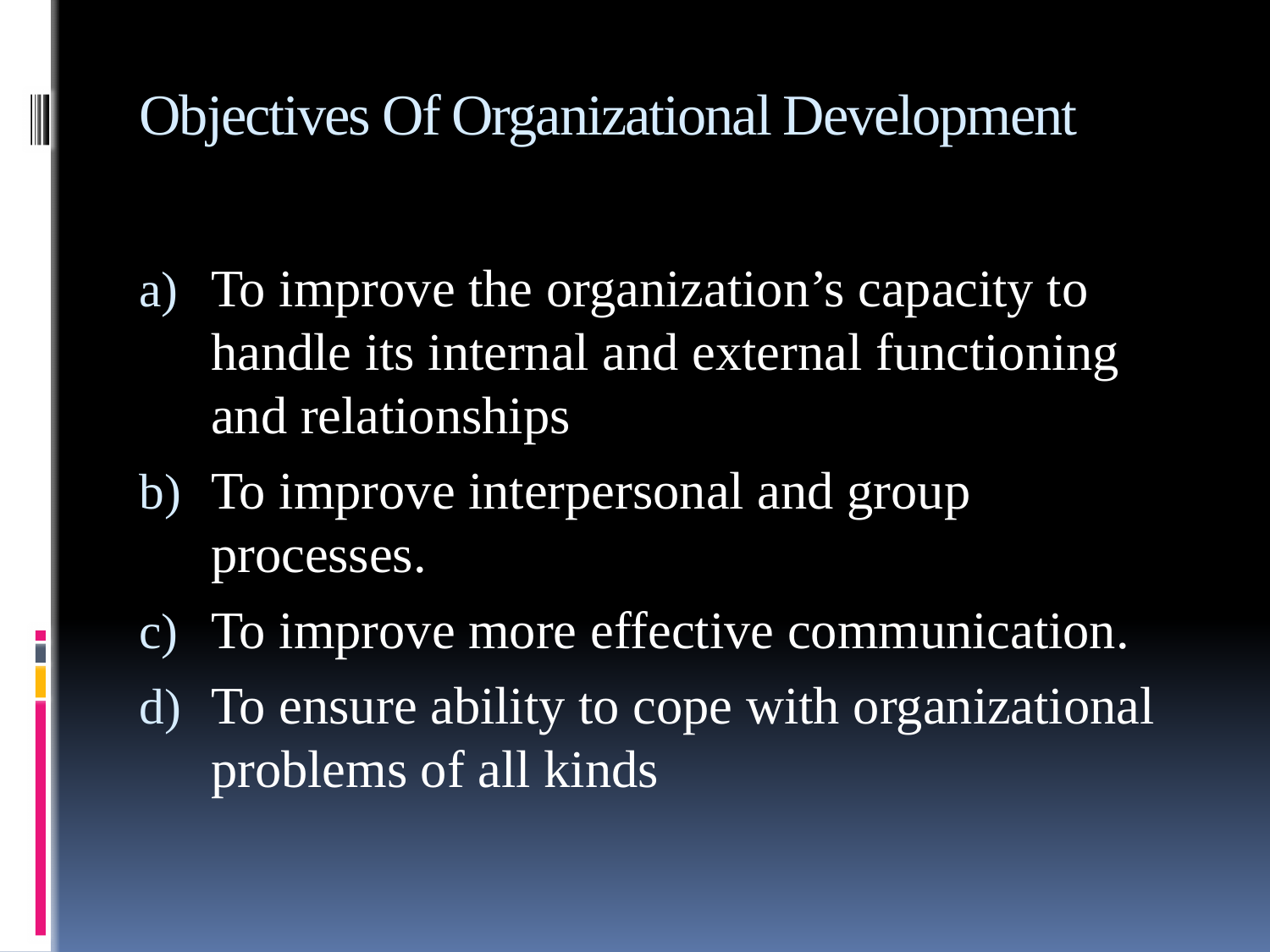

# Objectives Of Organizational Development
To improve the organization’s capacity to handle its internal and external functioning and relationships
To improve interpersonal and group processes.
To improve more effective communication.
To ensure ability to cope with organizational problems of all kinds